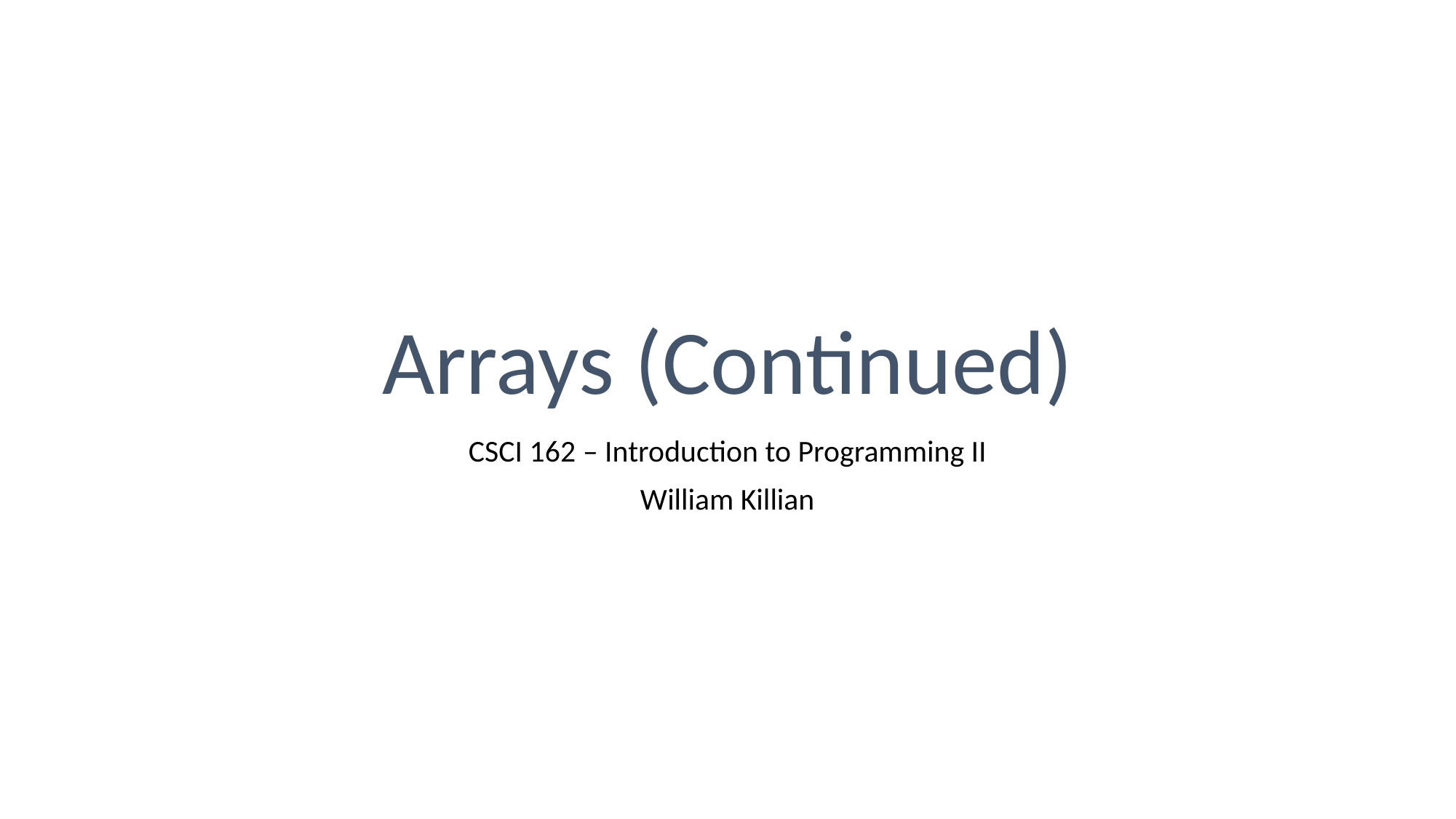

# Arrays (Continued)
CSCI 162 – Introduction to Programming II
William Killian